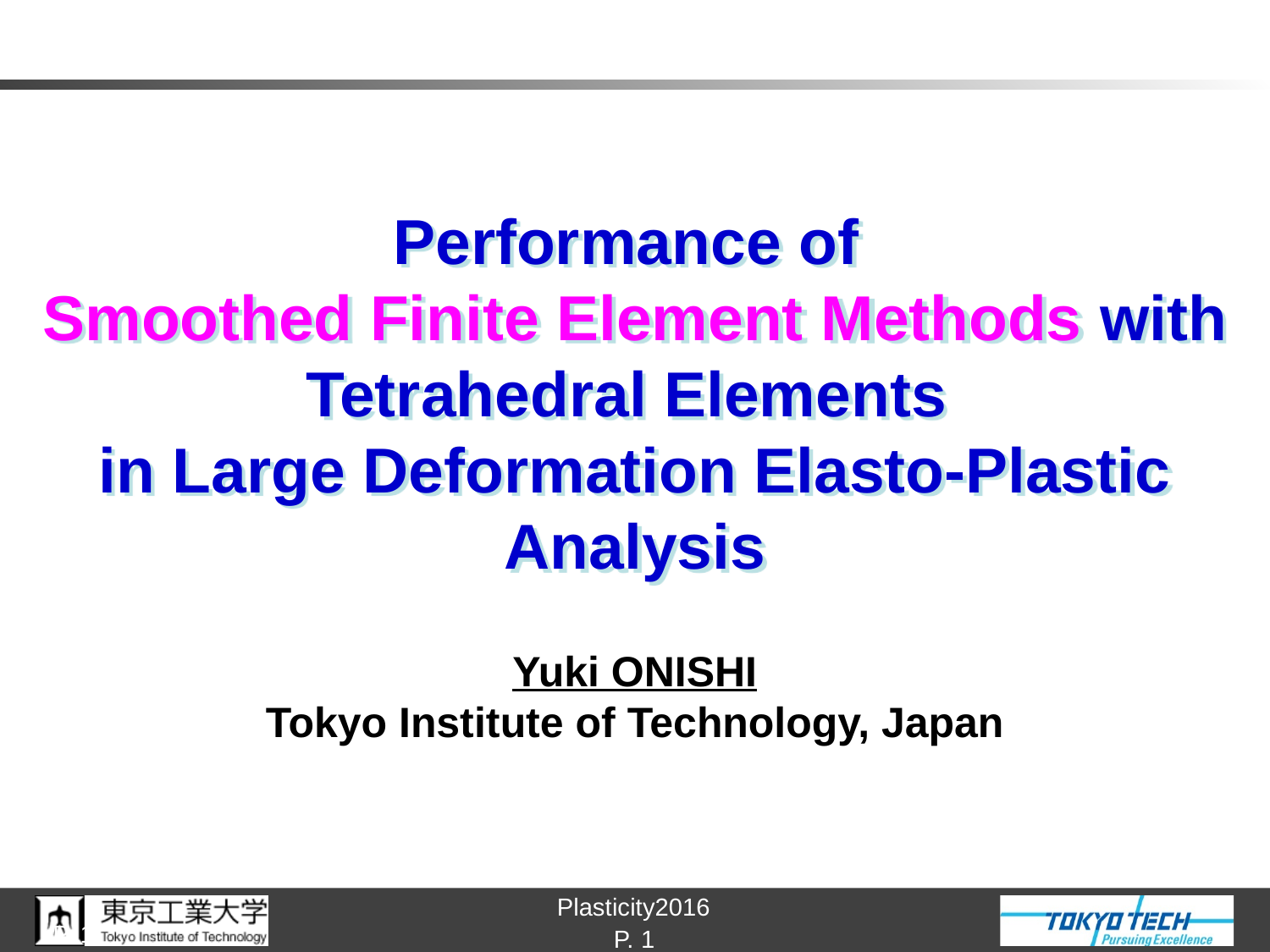

# Performance of Smoothed Finite Element Methods with Tetrahedral Elements in Large Deformation Elasto-Plastic Analysis
Yuki ONISHI
Tokyo Institute of Technology, Japan
P. 1